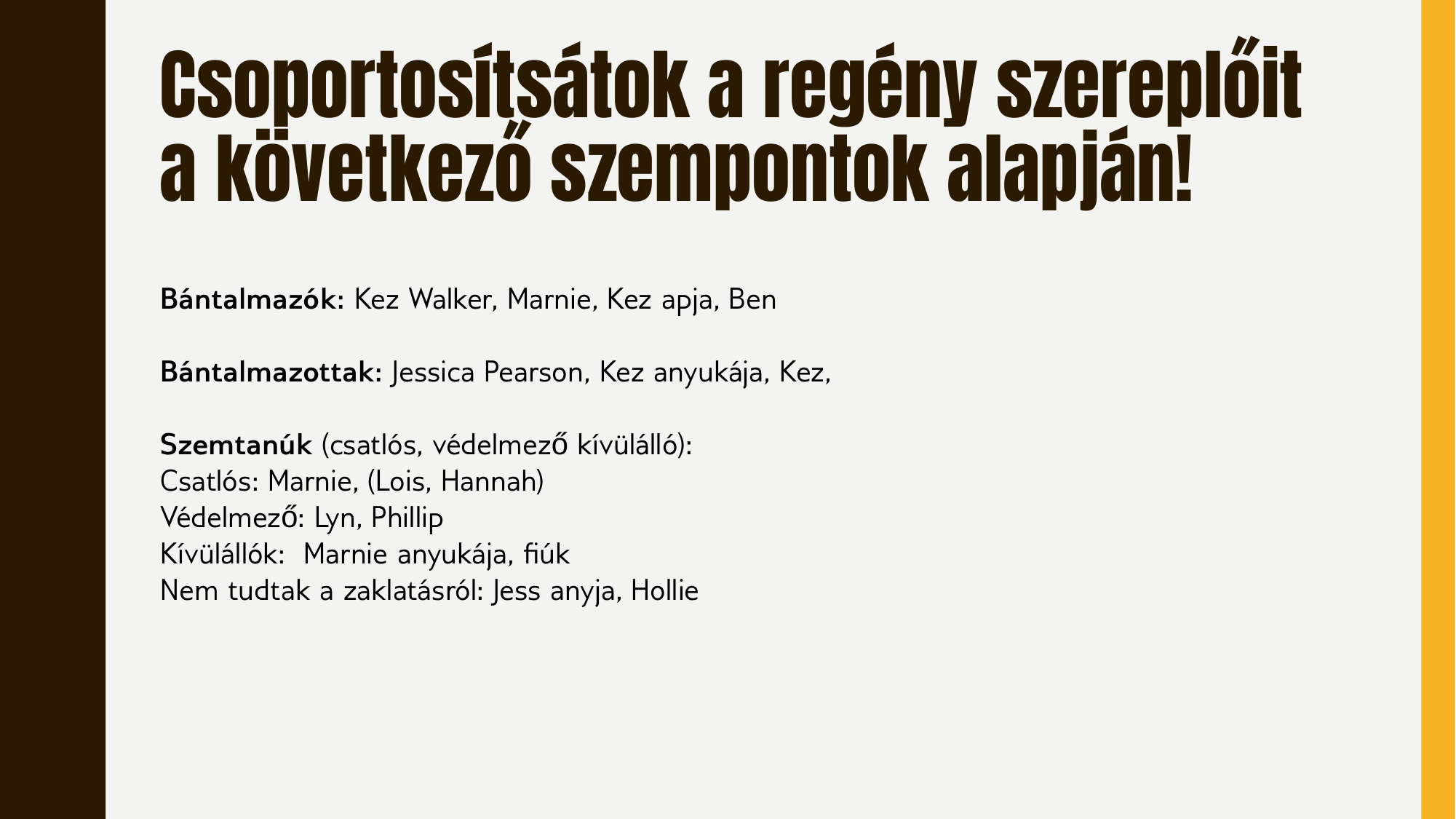

Csoportosítsátok a regény szereplőit a következő szempontok alapján!

Bántalmazók: Kez Walker, Marnie, Kez apja, Ben

Bántalmazottak: Jessica Pearson, Kez anyukája, Kez,

Szemtanúk (csatlós, védelmező kívülálló):
Csatlós: Marnie, (Lois, Hannah)
Védelmező: Lyn, Phillip
Kívülállók:  Marnie anyukája, fiúk
Nem tudtak a zaklatásról: Jess anyja, Hollie